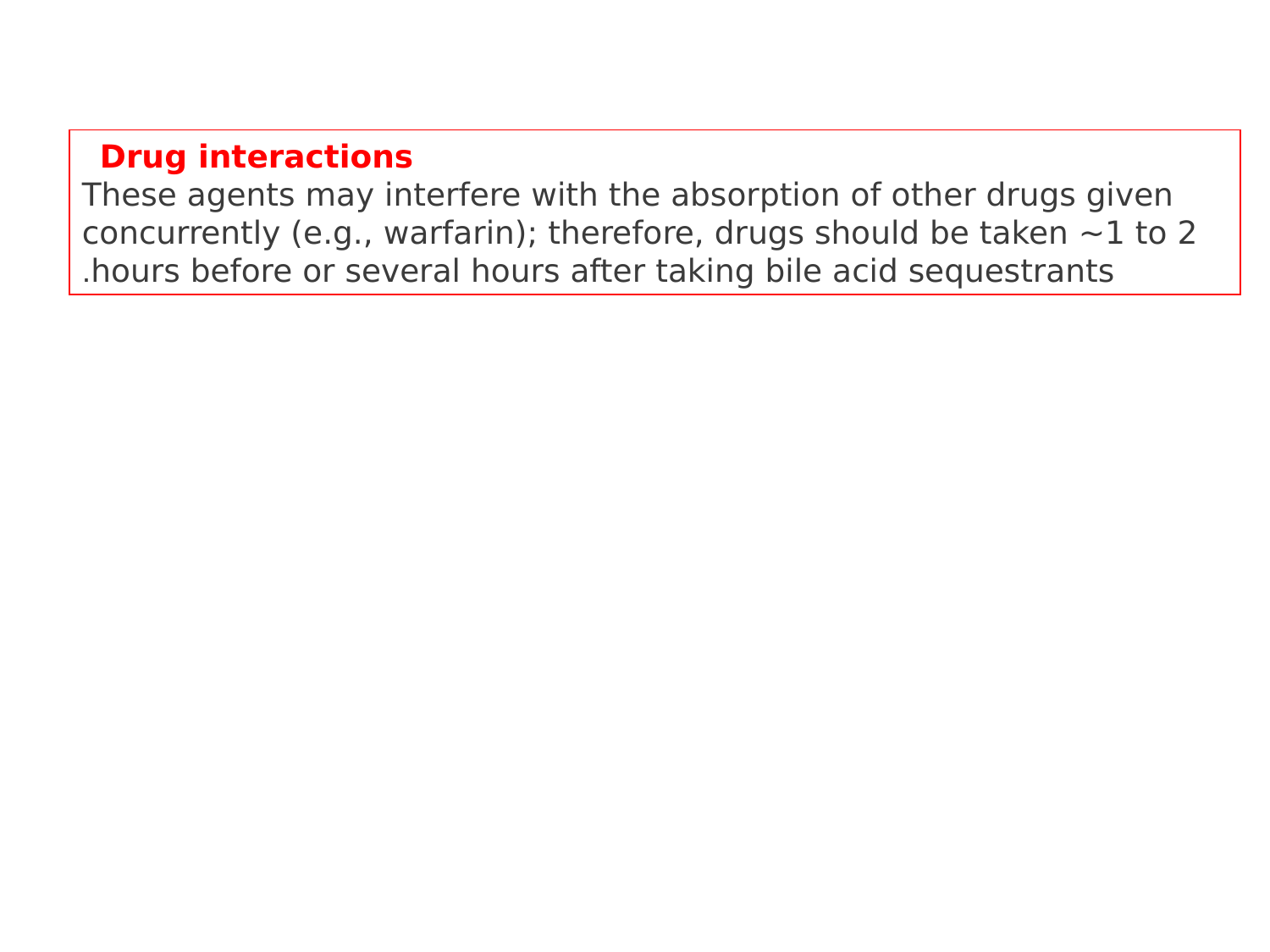

Drug interactions
These agents may interfere with the absorption of other drugs given concurrently (e.g., warfarin); therefore, drugs should be taken ~1 to 2 hours before or several hours after taking bile acid sequestrants.